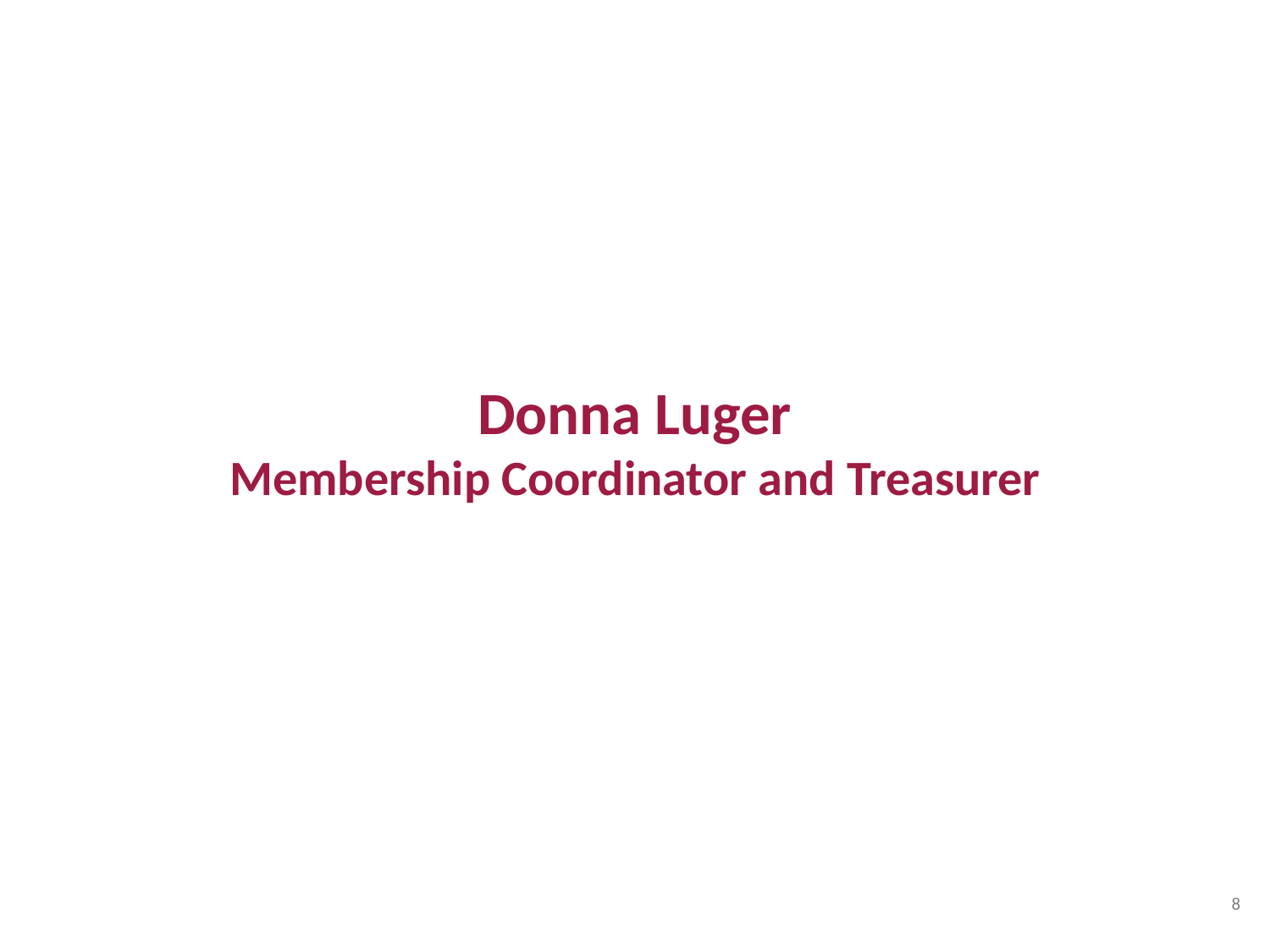

Donna Luger
Membership Coordinator and Treasurer
8